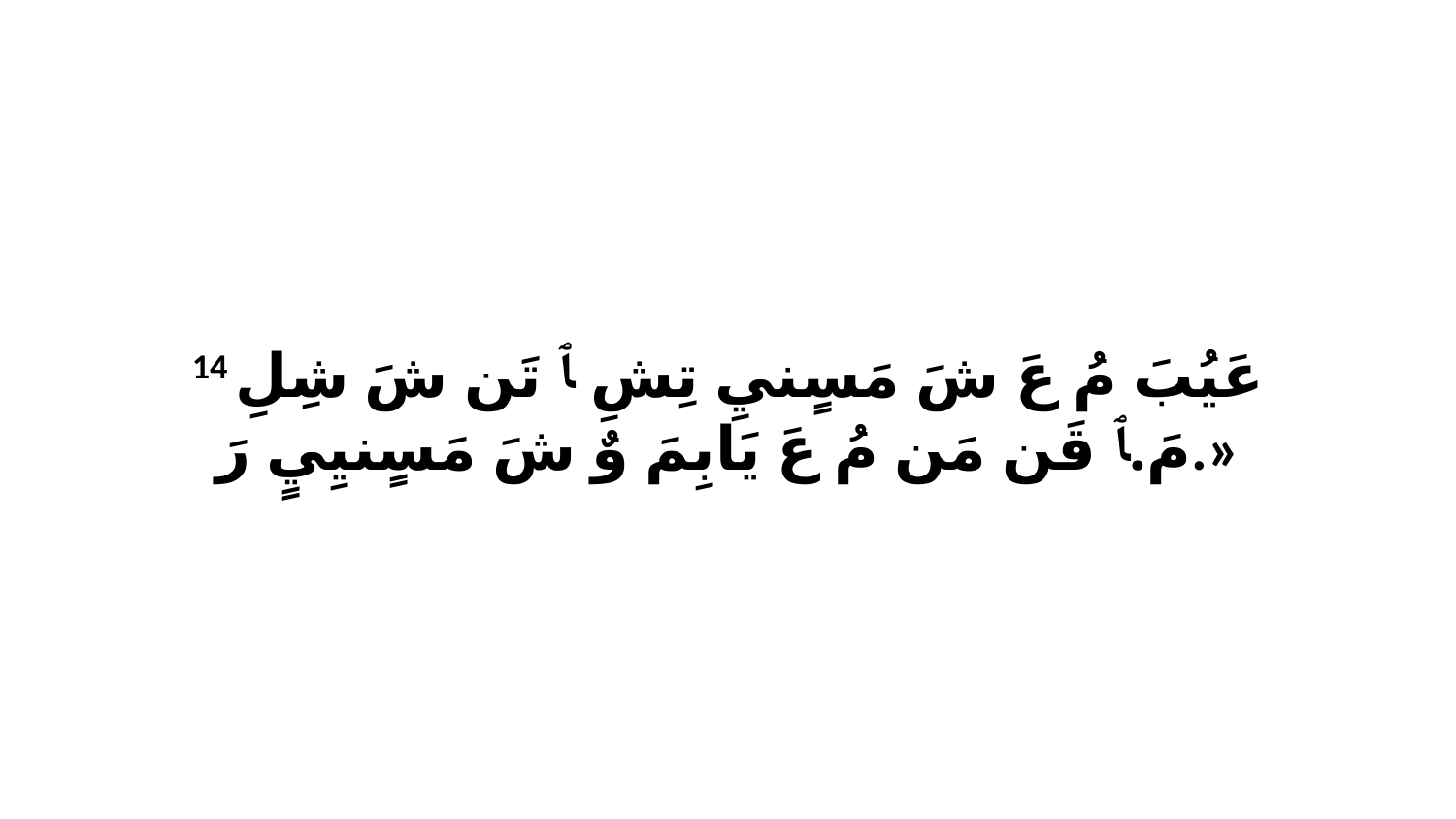

14 عَيُبَ مُ عَ شَ مَسٍنيِ تِشِ ﭑ تَن شَ شِلِ مَ.ﭑ قَن مَن مُ عَ يَابِمَ وٌ شَ مَسٍنيِيٍ رَ.»